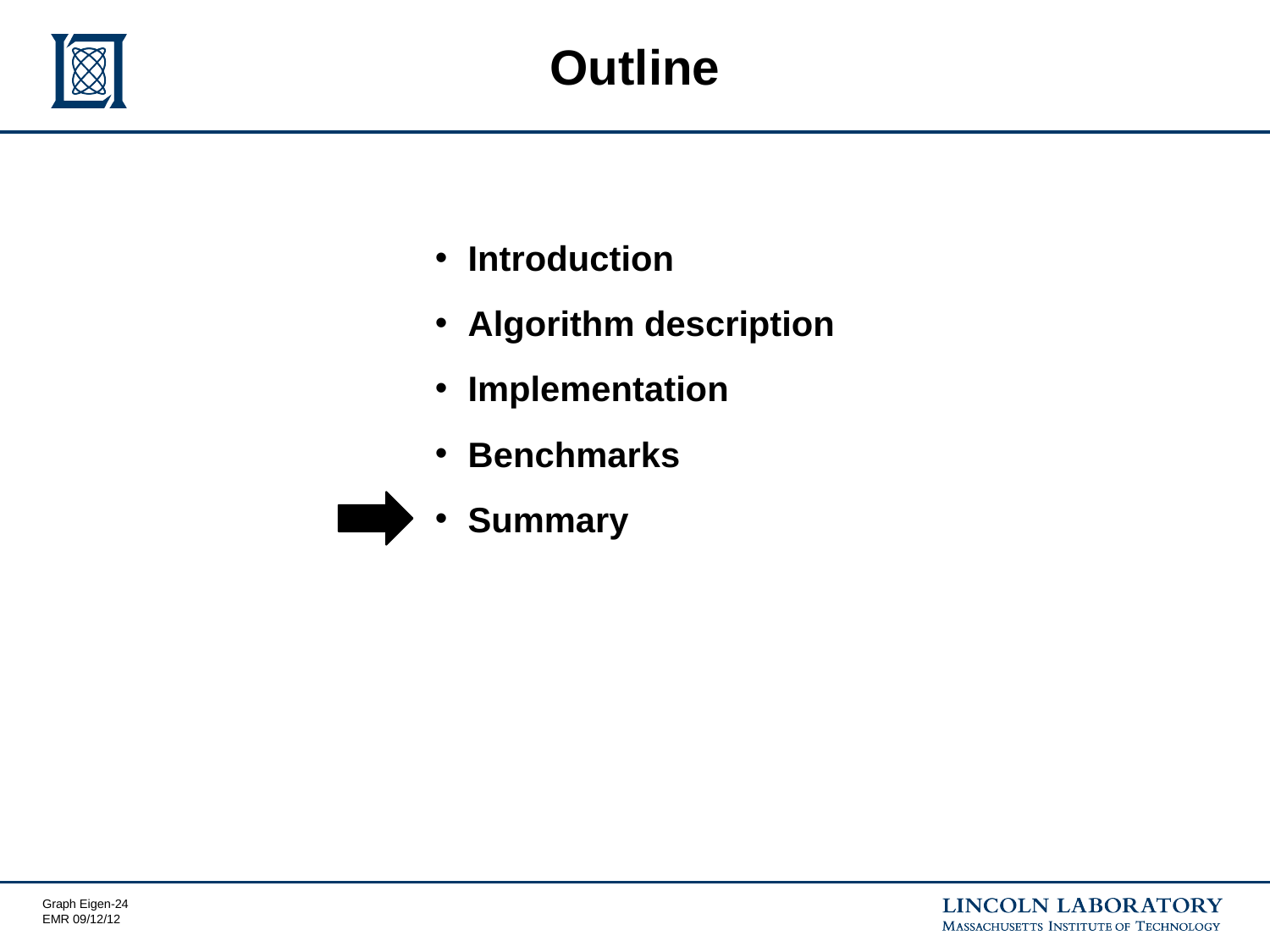

# Outline
Introduction
Algorithm description
Implementation
Benchmarks
Summary